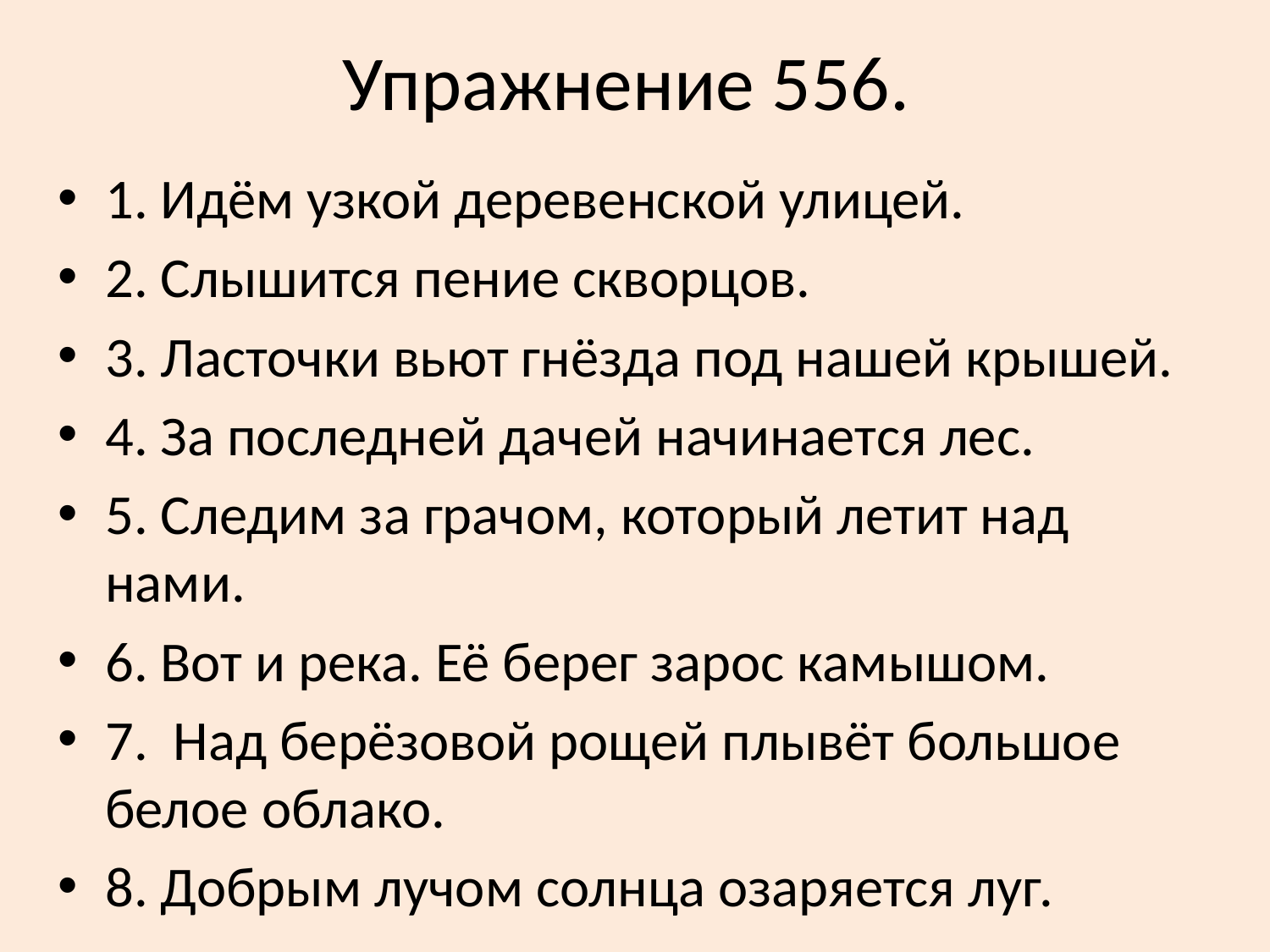

# Упражнение 556.
1. Идём узкой деревенской улицей.
2. Слышится пение скворцов.
3. Ласточки вьют гнёзда под нашей крышей.
4. За последней дачей начинается лес.
5. Следим за грачом, который летит над нами.
6. Вот и река. Её берег зарос камышом.
7.  Над берёзовой рощей плывёт большое белое облако.
8. Добрым лучом солнца озаряется луг.